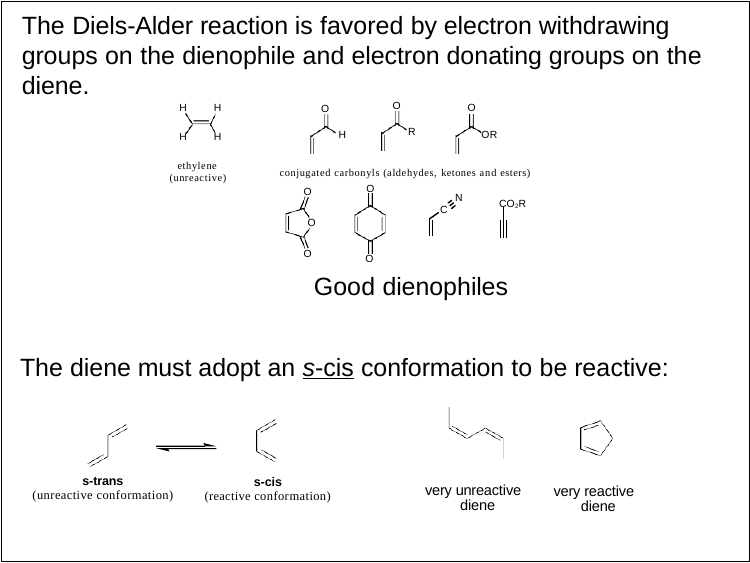

# The Diels-Alder reaction is favored by electron withdrawing  groups on the dienophile and electron donating groups on the  diene.
| H | H | O | O | O |  |
| --- | --- | --- | --- | --- | --- |
| H | H | H | R |  | OR |

ethylene  (unreactive)
conjugated carbonyls (aldehydes, ketones and esters)
O
O
N
C
CO2R
O
O
O
Good dienophiles
The diene must adopt an s-cis conformation to be reactive:

s-trans
(unreactive conformation)
s-cis
(reactive conformation)
very unreactive  diene
very reactive  diene